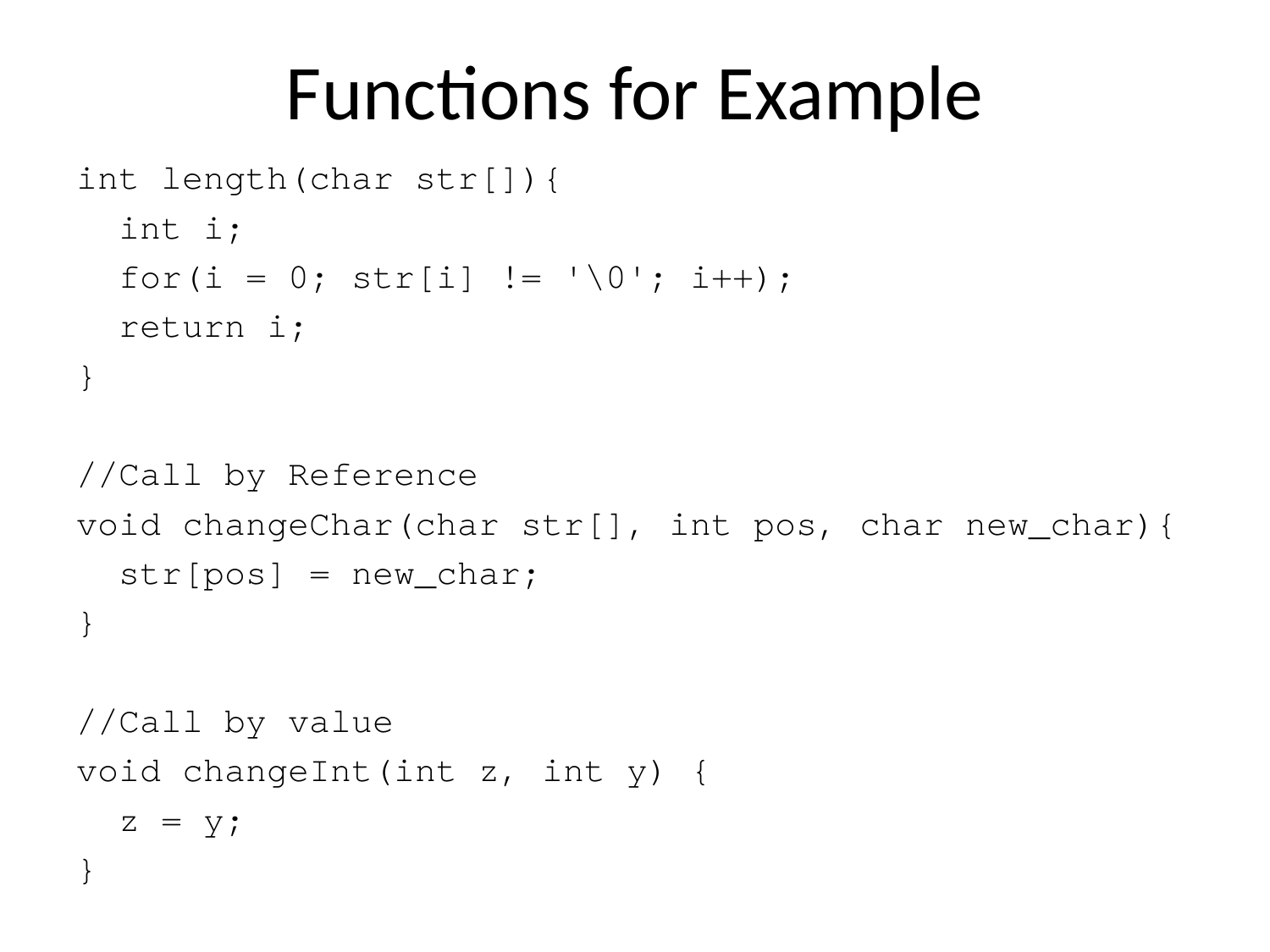

# Functions for Example
int length(char str[]){
  int i;
  for(i = 0; str[i] != '\0'; i++);
  return i;
}

//Call by Reference
void changeChar(char str[], int pos, char new_char){
  str[pos] = new_char;
}

//Call by value
void changeInt(int z, int y) {
  z = y;
}